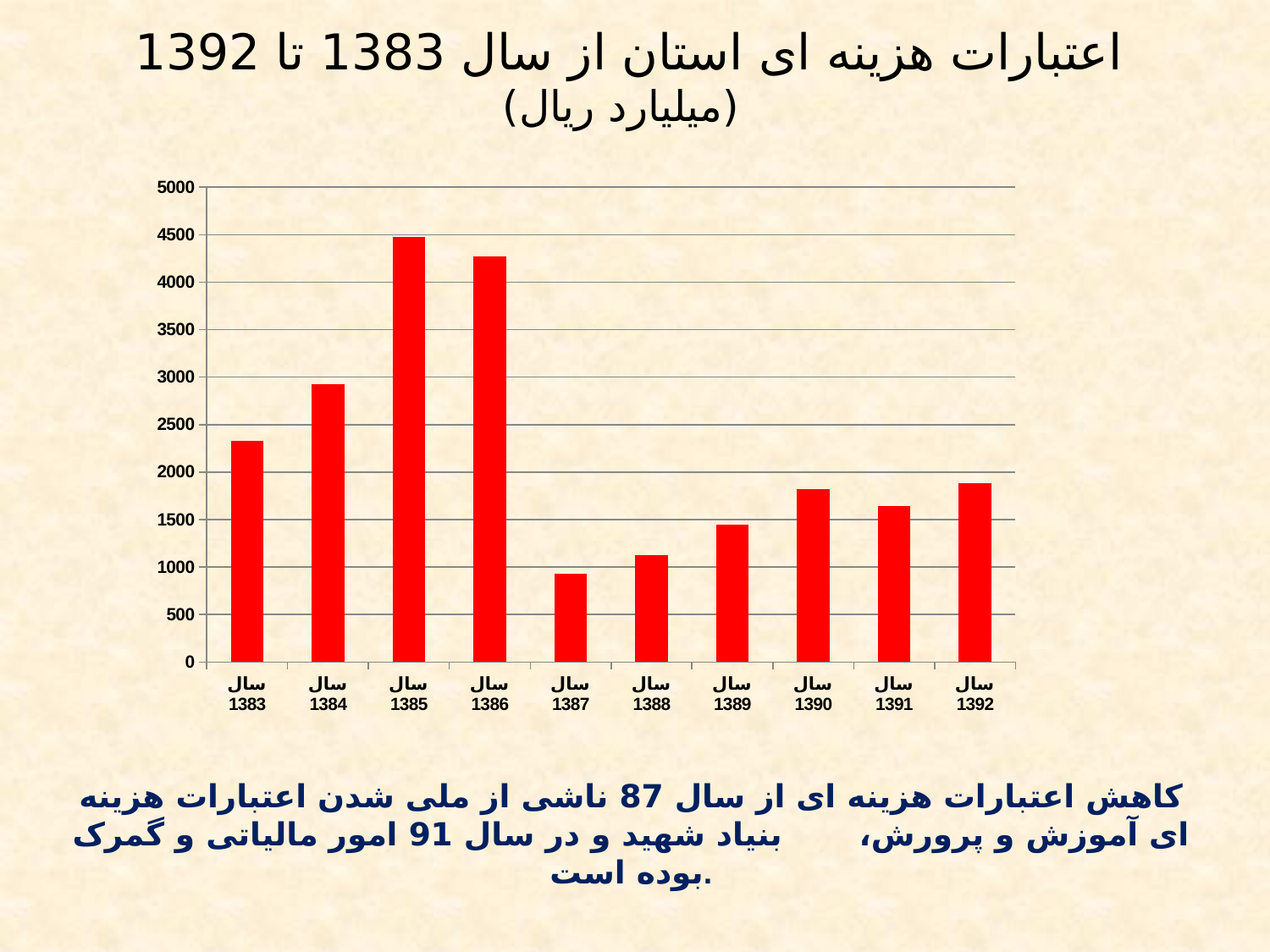

# اعتبارات هزینه ای استان از سال 1383 تا 1392  (میلیارد ریال)

### Chart

| Category |  |
|---|---|
| سال 1383 | 2328.0 |
| سال 1384 | 2921.0 |
| سال 1385 | 4476.0 |
| سال 1386 | 4275.0 |
| سال 1387 | 926.0 |
| سال 1388 | 1126.0 |
| سال 1389 | 1442.0 |
| سال 1390 | 1816.0 |
| سال 1391 | 1643.0 |
| سال 1392 | 1886.0 |
کاهش اعتبارات هزینه ای از سال 87 ناشی از ملی شدن اعتبارات هزینه ای آموزش و پرورش،       بنیاد شهید و در سال 91 امور مالیاتی و گمرک بوده است.